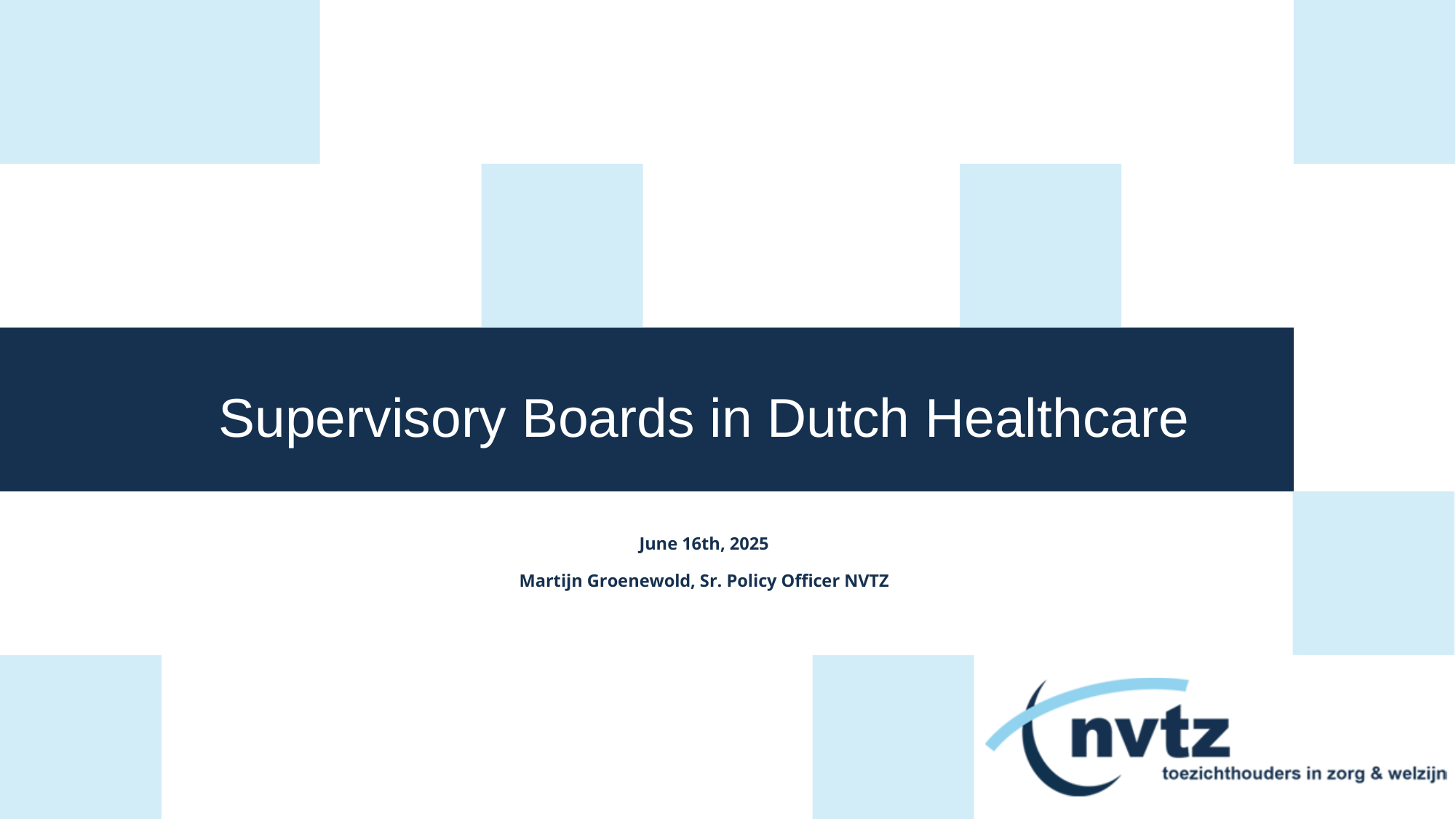

# Supervisory Boards in Dutch Healthcare
June 16th, 2025
Martijn Groenewold, Sr. Policy Officer NVTZ